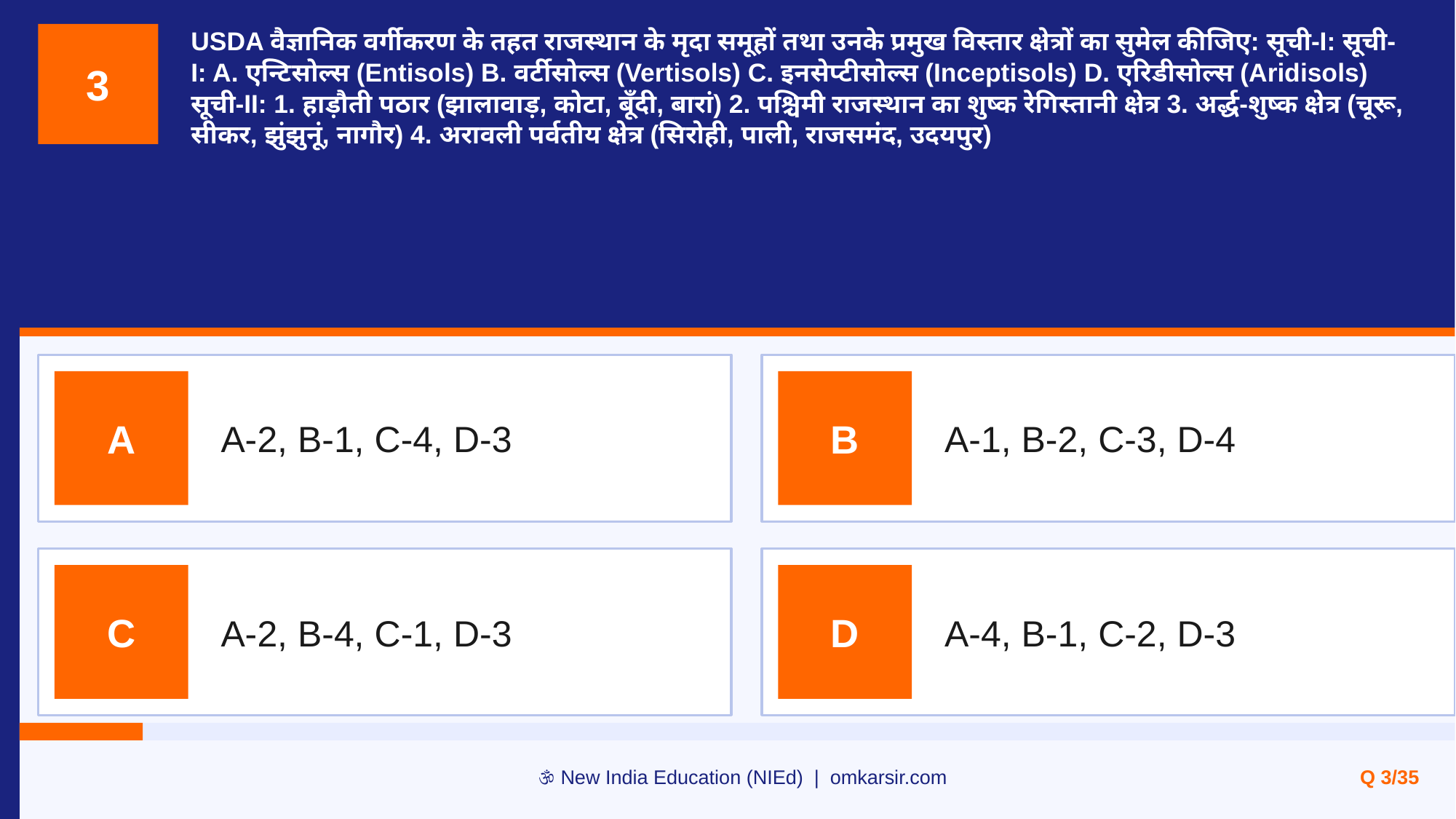

USDA वैज्ञानिक वर्गीकरण के तहत राजस्थान के मृदा समूहों तथा उनके प्रमुख विस्तार क्षेत्रों का सुमेल कीजिए: सूची-I: सूची-I: A. एन्टिसोल्स (Entisols) B. वर्टीसोल्स (Vertisols) C. इनसेप्टीसोल्स (Inceptisols) D. एरिडीसोल्स (Aridisols) सूची-II: 1. हाड़ौती पठार (झालावाड़, कोटा, बूँदी, बारां) 2. पश्चिमी राजस्थान का शुष्क रेगिस्तानी क्षेत्र 3. अर्द्ध-शुष्क क्षेत्र (चूरू, सीकर, झुंझुनूं, नागौर) 4. अरावली पर्वतीय क्षेत्र (सिरोही, पाली, राजसमंद, उदयपुर)
3

A-2, B-1, C-4, D-3
A-1, B-2, C-3, D-4
A
B

A-2, B-4, C-1, D-3
A-4, B-1, C-2, D-3
C
D

🕉️ New India Education (NIEd)  |  omkarsir.com
Q 3/35